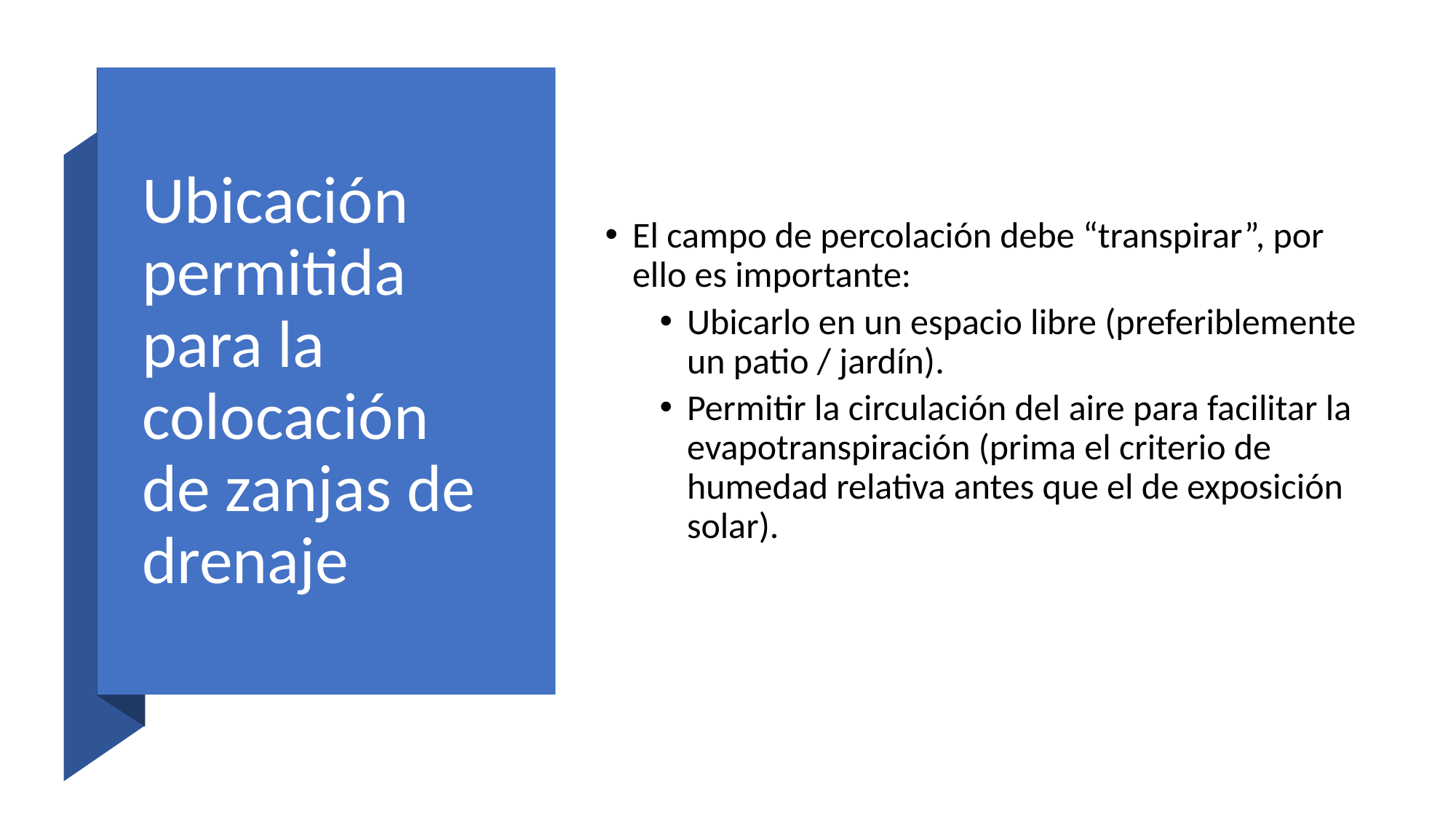

# Ubicación permitida para la colocación de zanjas de drenaje
El campo de percolación debe “transpirar”, por ello es importante:
Ubicarlo en un espacio libre (preferiblemente un patio / jardín).
Permitir la circulación del aire para facilitar la evapotranspiración (prima el criterio de humedad relativa antes que el de exposición solar).